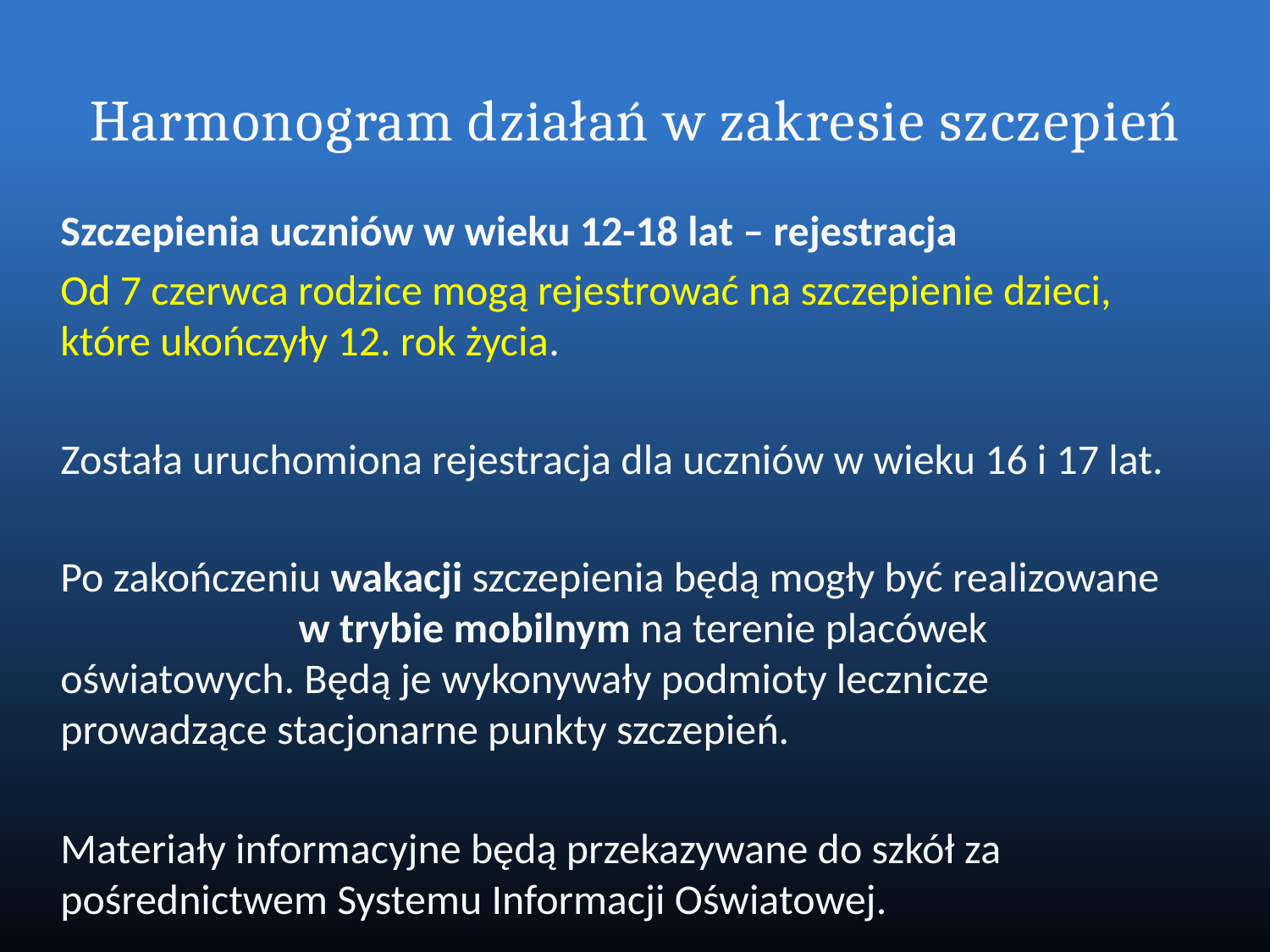

# Harmonogram działań w zakresie szczepień
Szczepienia uczniów w wieku 12-18 lat – rejestracja
Od 7 czerwca rodzice mogą rejestrować na szczepienie dzieci, które ukończyły 12. rok życia.

Została uruchomiona rejestracja dla uczniów w wieku 16 i 17 lat.

Po zakończeniu wakacji szczepienia będą mogły być realizowane                             w trybie mobilnym na terenie placówek oświatowych. Będą je wykonywały podmioty lecznicze prowadzące stacjonarne punkty szczepień.

Materiały informacyjne będą przekazywane do szkół za pośrednictwem Systemu Informacji Oświatowej.